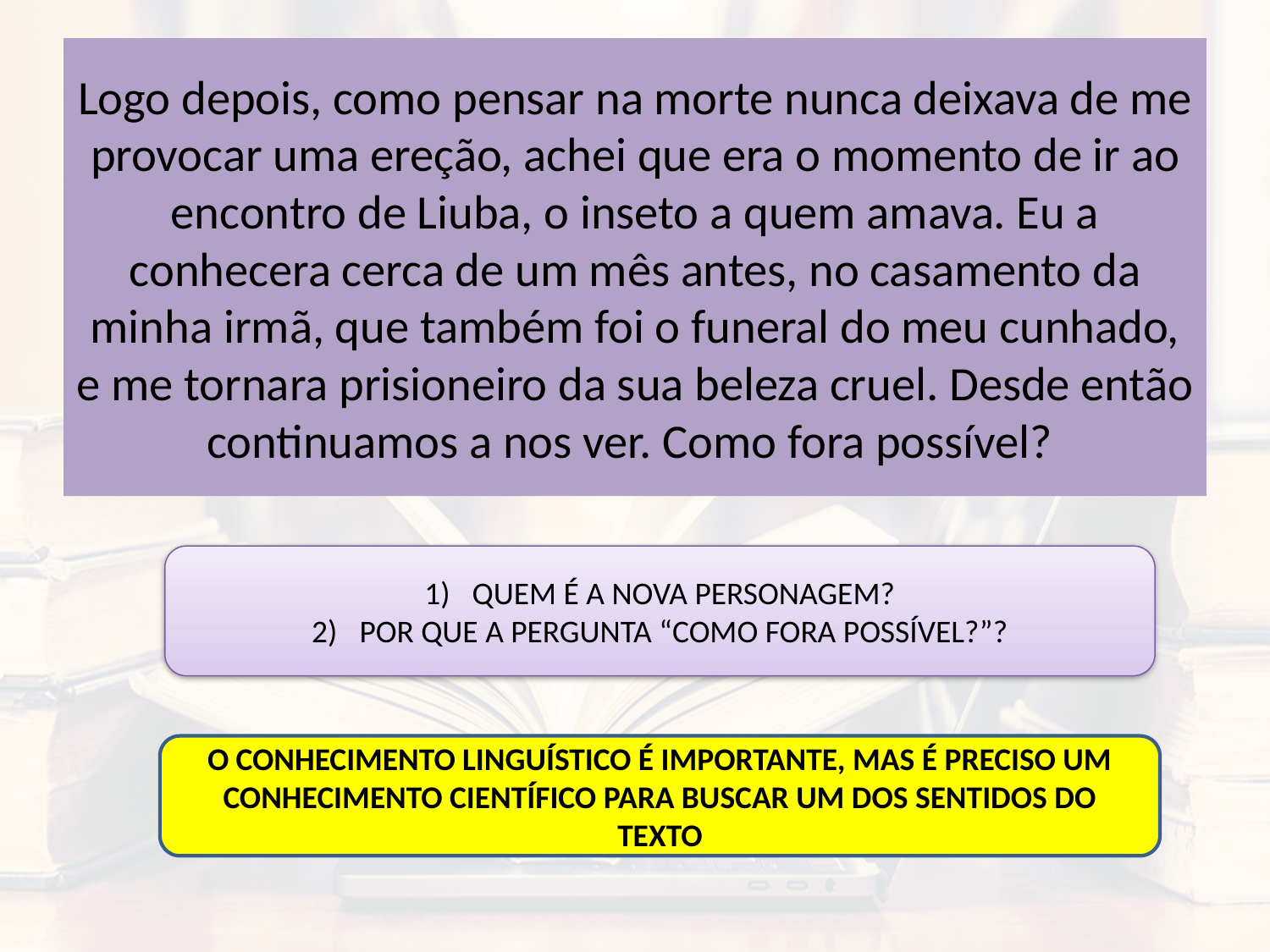

# Logo depois, como pensar na morte nunca deixava de me provocar uma ereção, achei que era o momento de ir ao encontro de Liuba, o inseto a quem amava. Eu a conhecera cerca de um mês antes, no casamento da minha irmã, que também foi o funeral do meu cunhado, e me tornara prisioneiro da sua beleza cruel. Desde então continuamos a nos ver. Como fora possível?
QUEM É A NOVA PERSONAGEM?
POR QUE A PERGUNTA “COMO FORA POSSÍVEL?”?
O CONHECIMENTO LINGUÍSTICO É IMPORTANTE, MAS É PRECISO UM CONHECIMENTO CIENTÍFICO PARA BUSCAR UM DOS SENTIDOS DO TEXTO